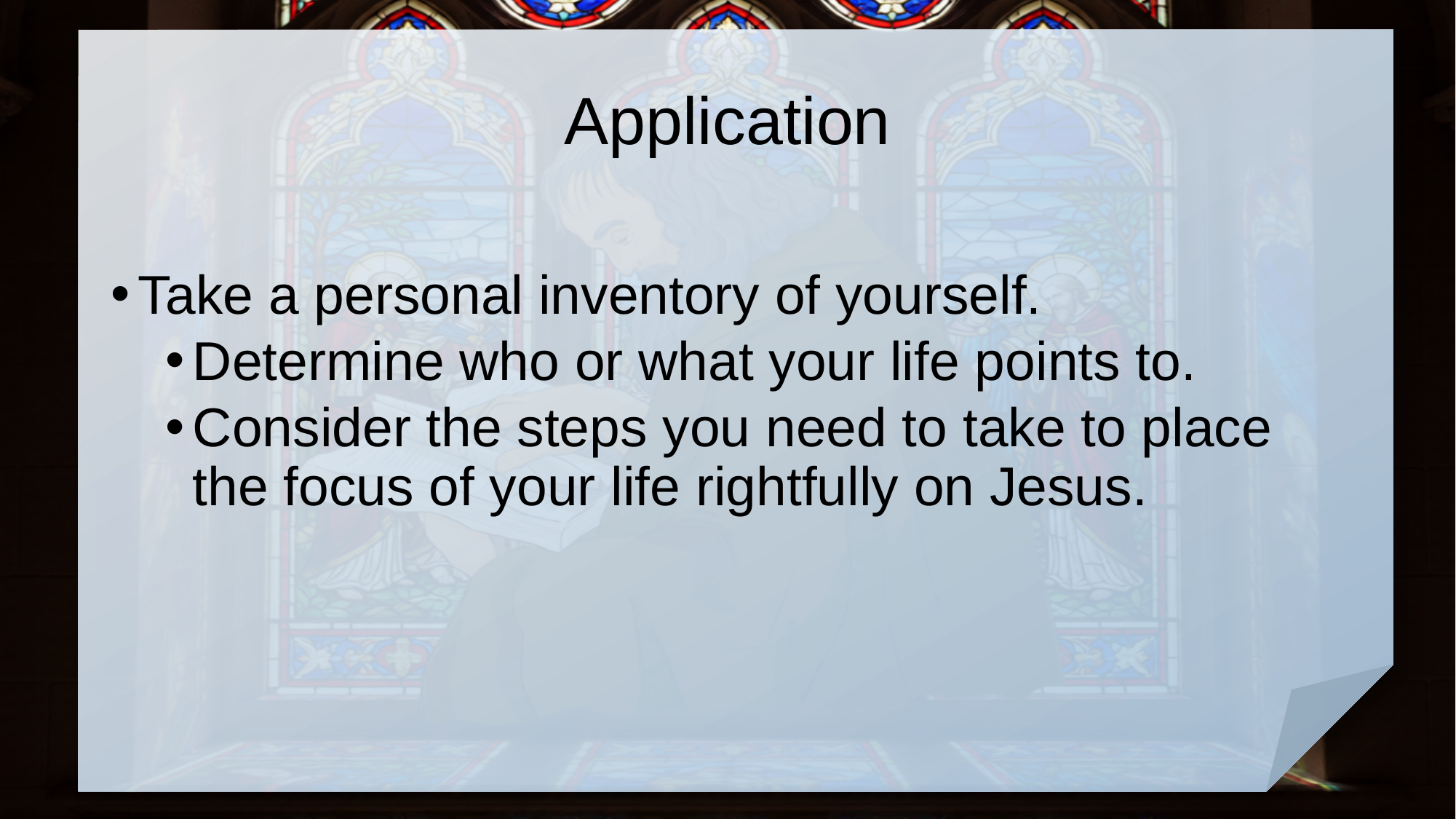

# Application
Take a personal inventory of yourself.
Determine who or what your life points to.
Consider the steps you need to take to place the focus of your life rightfully on Jesus.